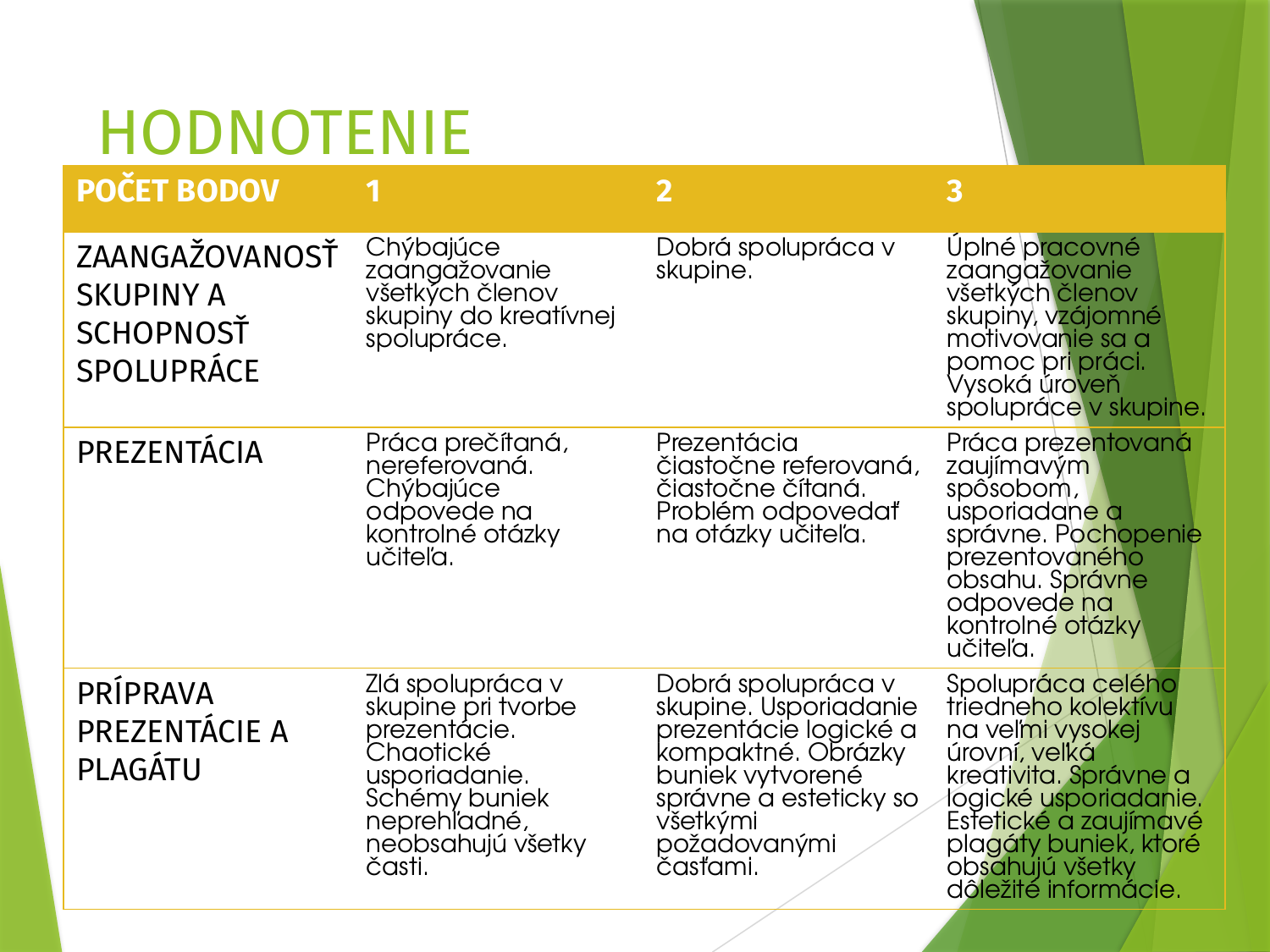

# HODNOTENIE
| POČET BODOV | 1 | 2 | 3 |
| --- | --- | --- | --- |
| ZAANGAŽOVANOSŤ SKUPINY A SCHOPNOSŤ SPOLUPRÁCE | Chýbajúce zaangažovanie všetkých členov skupiny do kreatívnej spolupráce. | Dobrá spolupráca v skupine. | Úplné pracovné zaangažovanie všetkých členov skupiny, vzájomné motivovanie sa a pomoc pri práci. Vysoká úroveň spolupráce v skupine. |
| PREZENTÁCIA | Práca prečítaná, nereferovaná. Chýbajúce odpovede na kontrolné otázky učiteľa. | Prezentácia čiastočne referovaná, čiastočne čítaná. Problém odpovedať na otázky učiteľa. | Práca prezentovaná zaujímavým spôsobom, usporiadane a správne. Pochopenie prezentovaného obsahu. Správne odpovede na kontrolné otázky učiteľa. |
| PRÍPRAVA PREZENTÁCIE A PLAGÁTU | Zlá spolupráca v skupine pri tvorbe prezentácie. Chaotické usporiadanie. Schémy buniek neprehľadné, neobsahujú všetky časti. | Dobrá spolupráca v skupine. Usporiadanie prezentácie logické a kompaktné. Obrázky buniek vytvorené správne a esteticky so všetkými požadovanými časťami. | Spolupráca celého triedneho kolektívu na veľmi vysokej úrovní, veľká kreativita. Správne a logické usporiadanie. Estetické a zaujímavé plagáty buniek, ktoré obsahujú všetky dôležité informácie. |